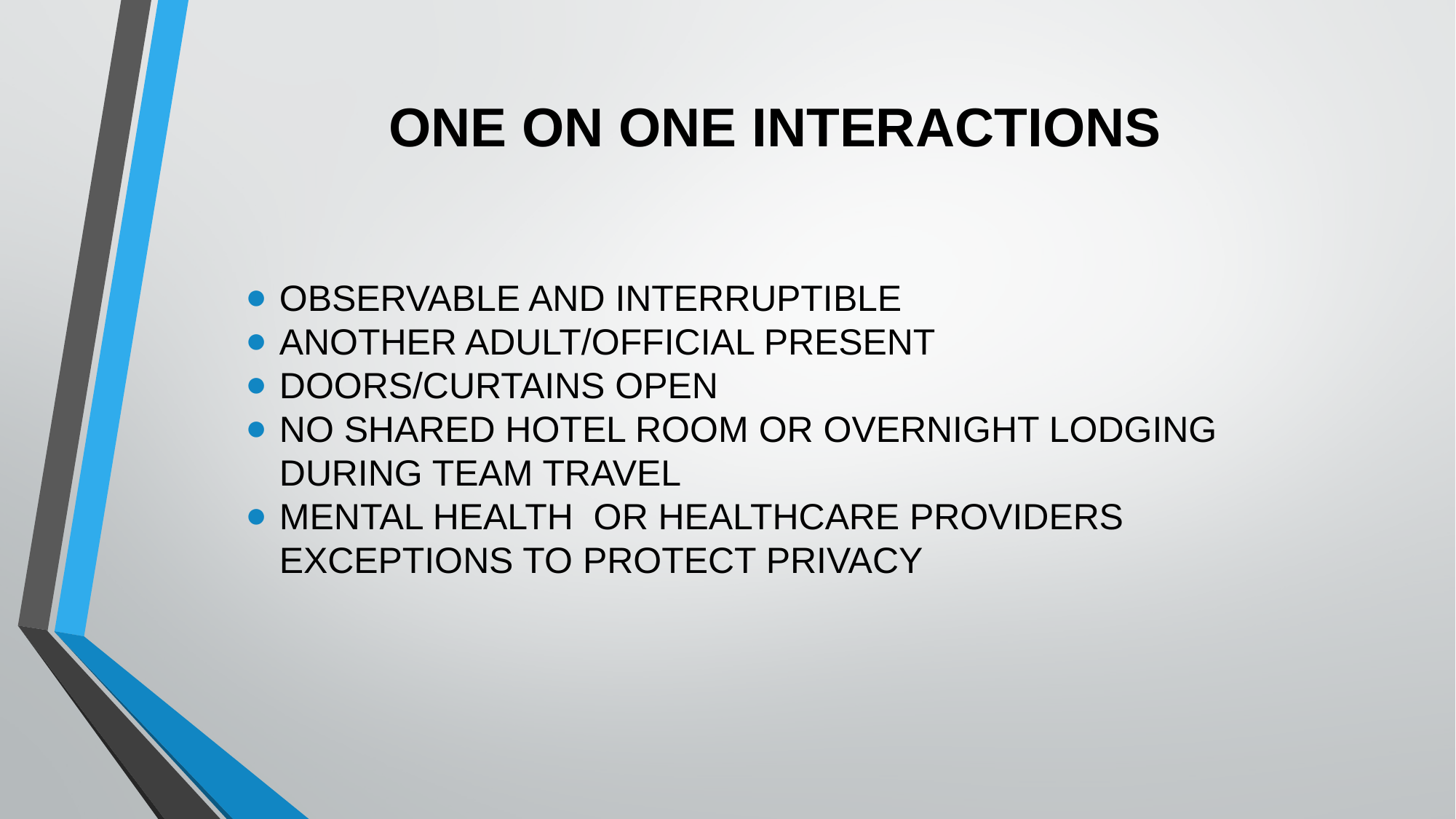

# ONE ON ONE INTERACTIONS

OBSERVABLE AND INTERRUPTIBLE
ANOTHER ADULT/OFFICIAL PRESENT
DOORS/CURTAINS OPEN
NO SHARED HOTEL ROOM OR OVERNIGHT LODGING DURING TEAM TRAVEL
MENTAL HEALTH  OR HEALTHCARE PROVIDERS EXCEPTIONS TO PROTECT PRIVACY